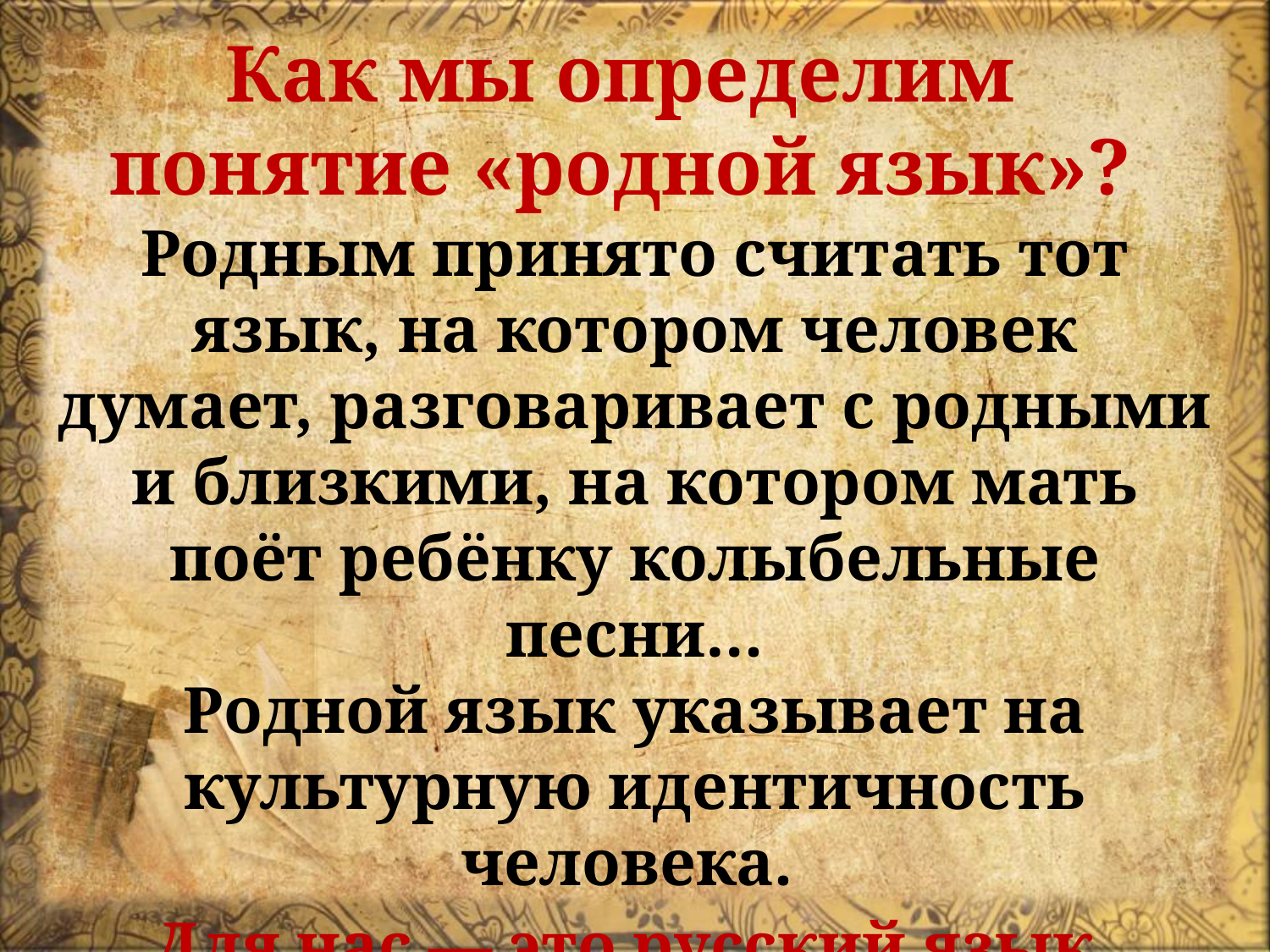

# Как мы определим понятие «родной язык»?
Родным принято считать тот язык, на котором человек думает, разговаривает с родными и близкими, на котором мать поёт ребёнку колыбельные песни…
Родной язык указывает на культурную идентичность человека.
Для нас — это русский язык.